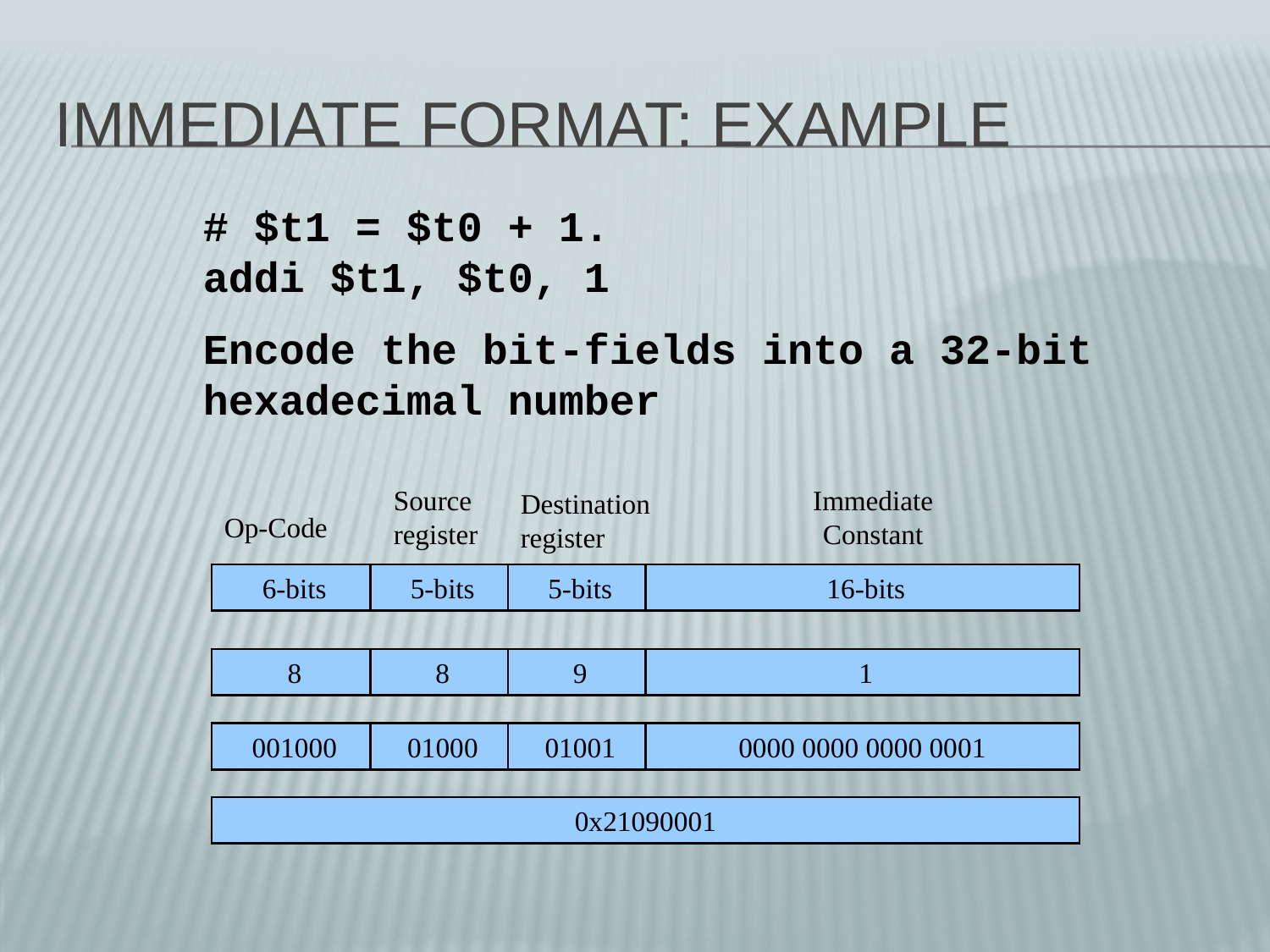

# Immediate Format: Example
# $t1 = $t0 + 1.
addi	$t1, $t0, 1
Encode the bit-fields into a 32-bit hexadecimal number
Source register
Immediate Constant
Destination register
Op-Code
 6-bits
 5-bits
 5-bits
 16-bits
 8
 8
 9
 1
 001000
 01000
 01001
 0000 0000 0000 0001
0x21090001